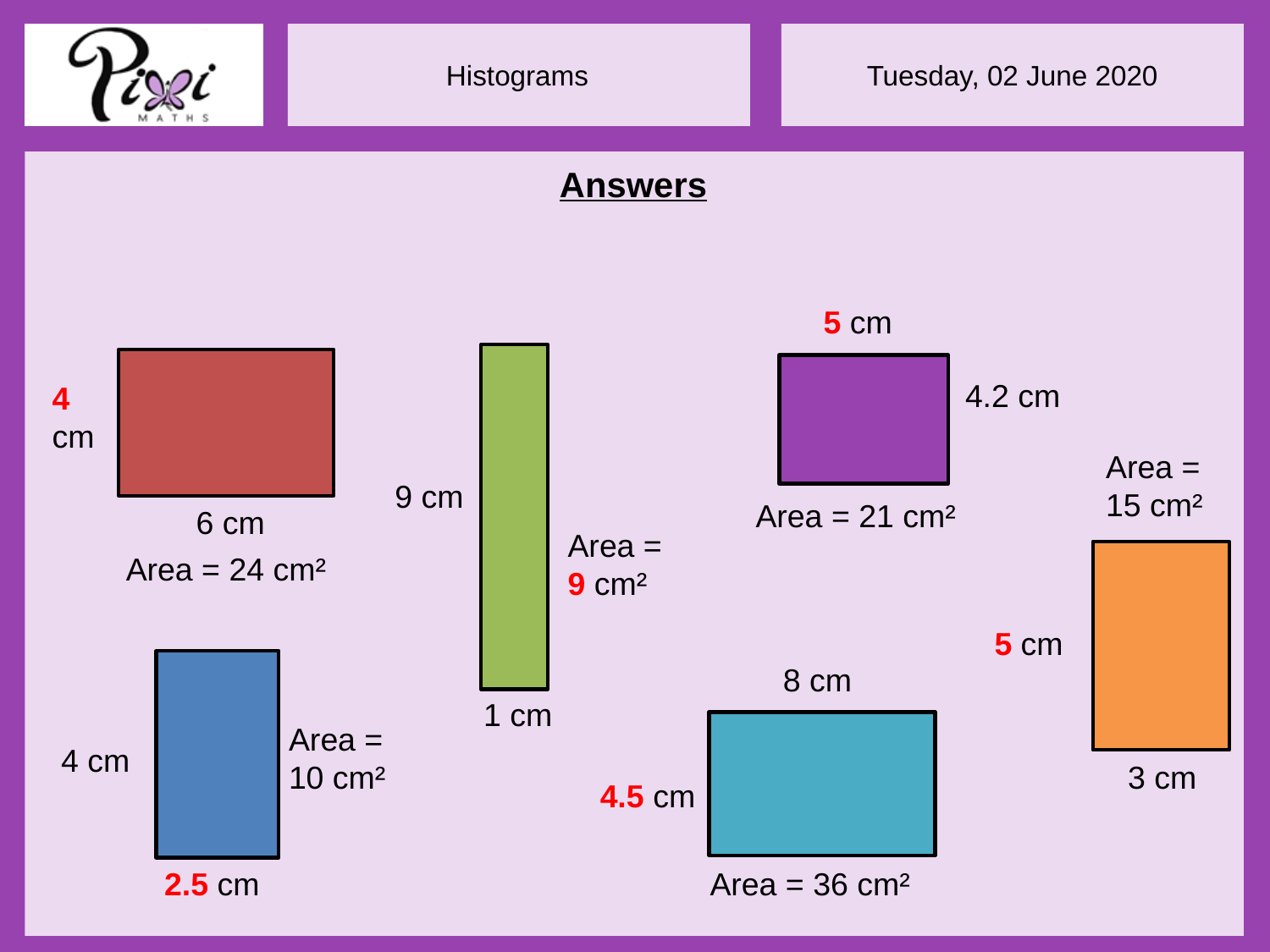

Answers
5 cm

4.2 cm
4
cm
Area =
15 cm²
9 cm
Area = 21 cm²
6 cm
Area =
9 cm²

Area = 24 cm²
5 cm

8 cm
1 cm

Area =
10 cm²
4 cm
3 cm
4.5 cm
2.5 cm
Area = 36 cm²